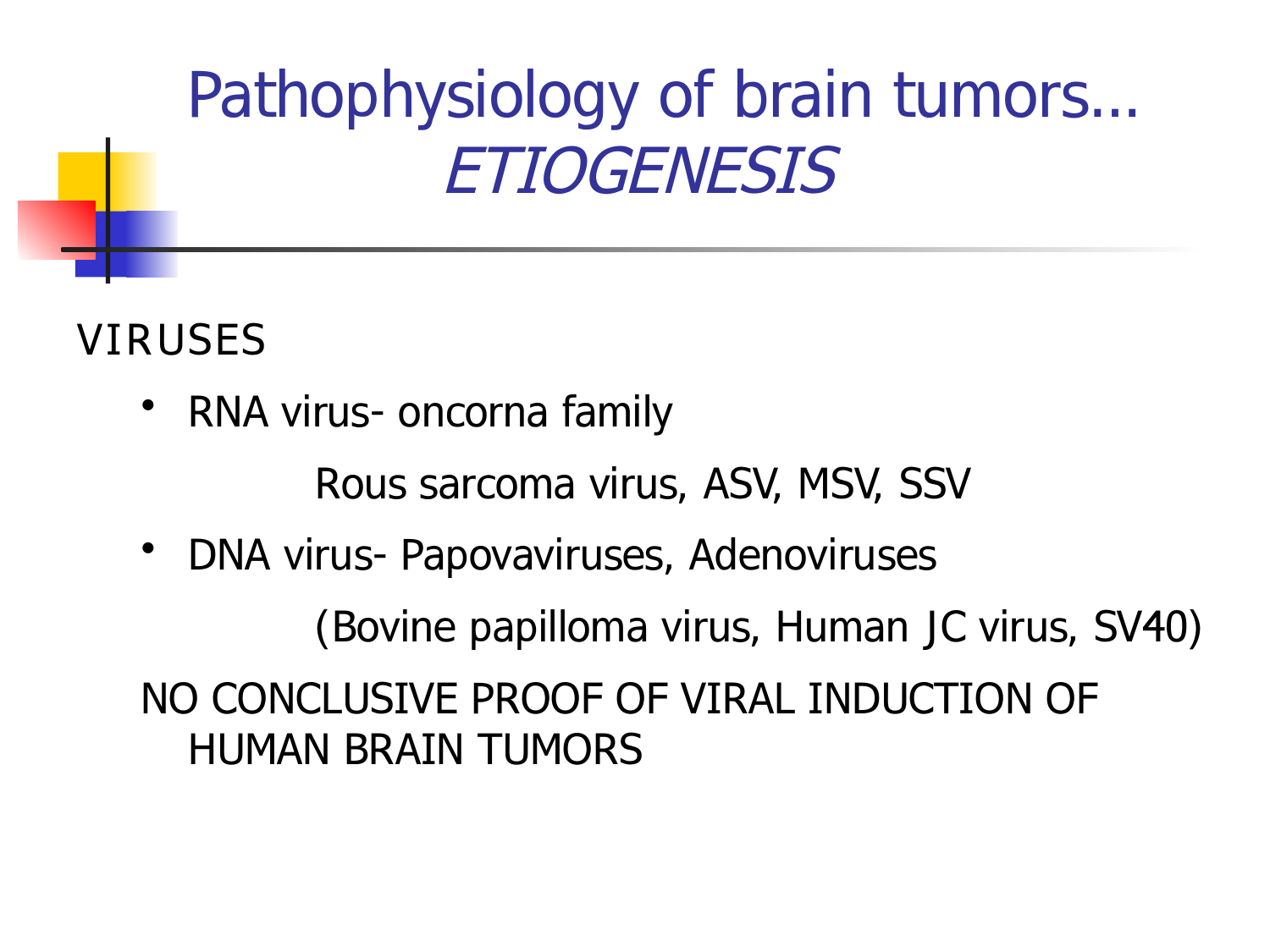

# Pathophysiology of brain tumors… ETIOGENESIS

VIRUSES
RNA virus- oncorna family
		Rous sarcoma virus, ASV, MSV, SSV
DNA virus- Papovaviruses, Adenoviruses
		(Bovine papilloma virus, Human JC virus, SV40)
NO CONCLUSIVE PROOF OF VIRAL INDUCTION OF HUMAN BRAIN TUMORS